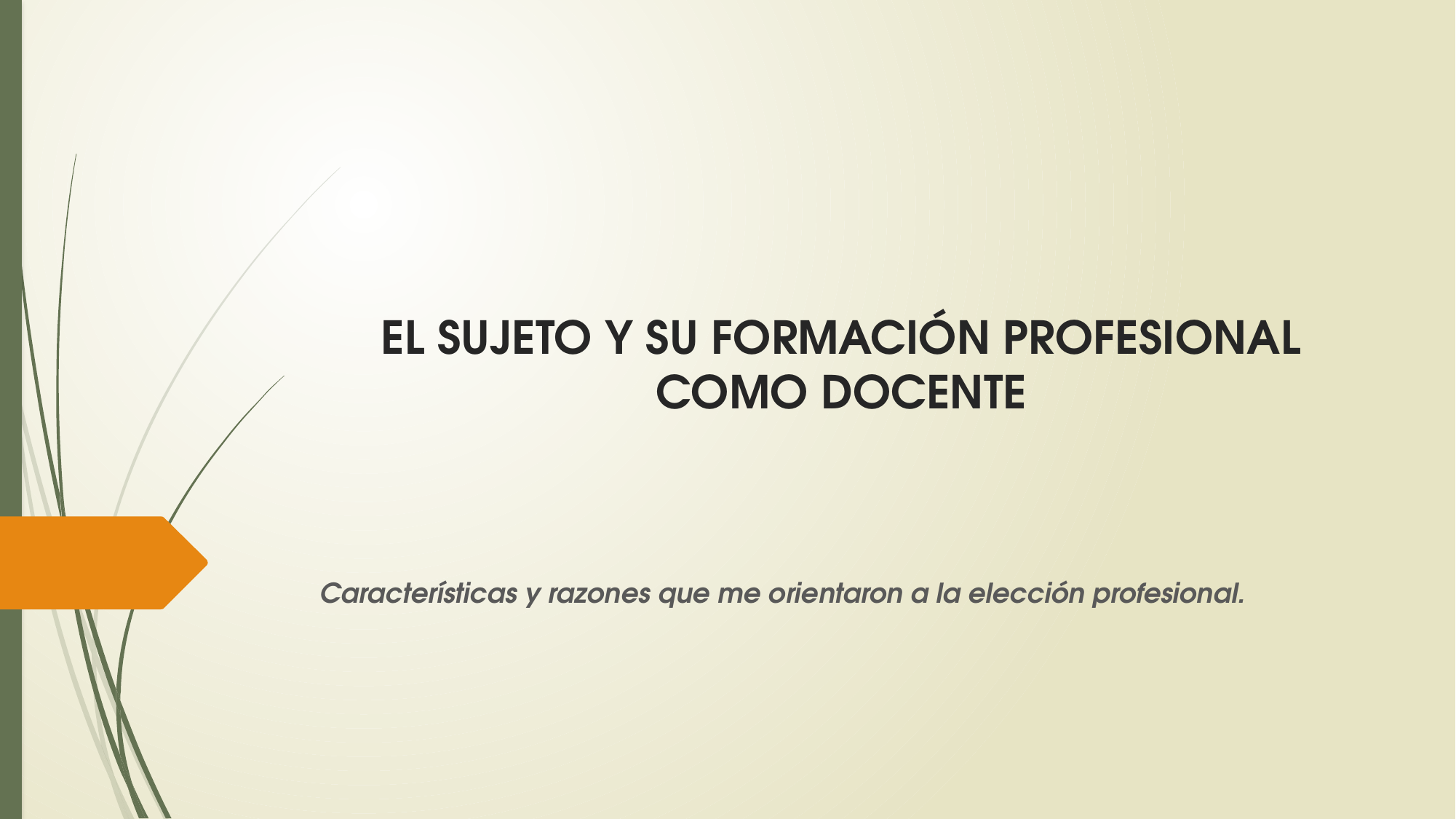

# EL SUJETO Y SU FORMACIÓN PROFESIONAL COMO DOCENTE
Características y razones que me orientaron a la elección profesional.